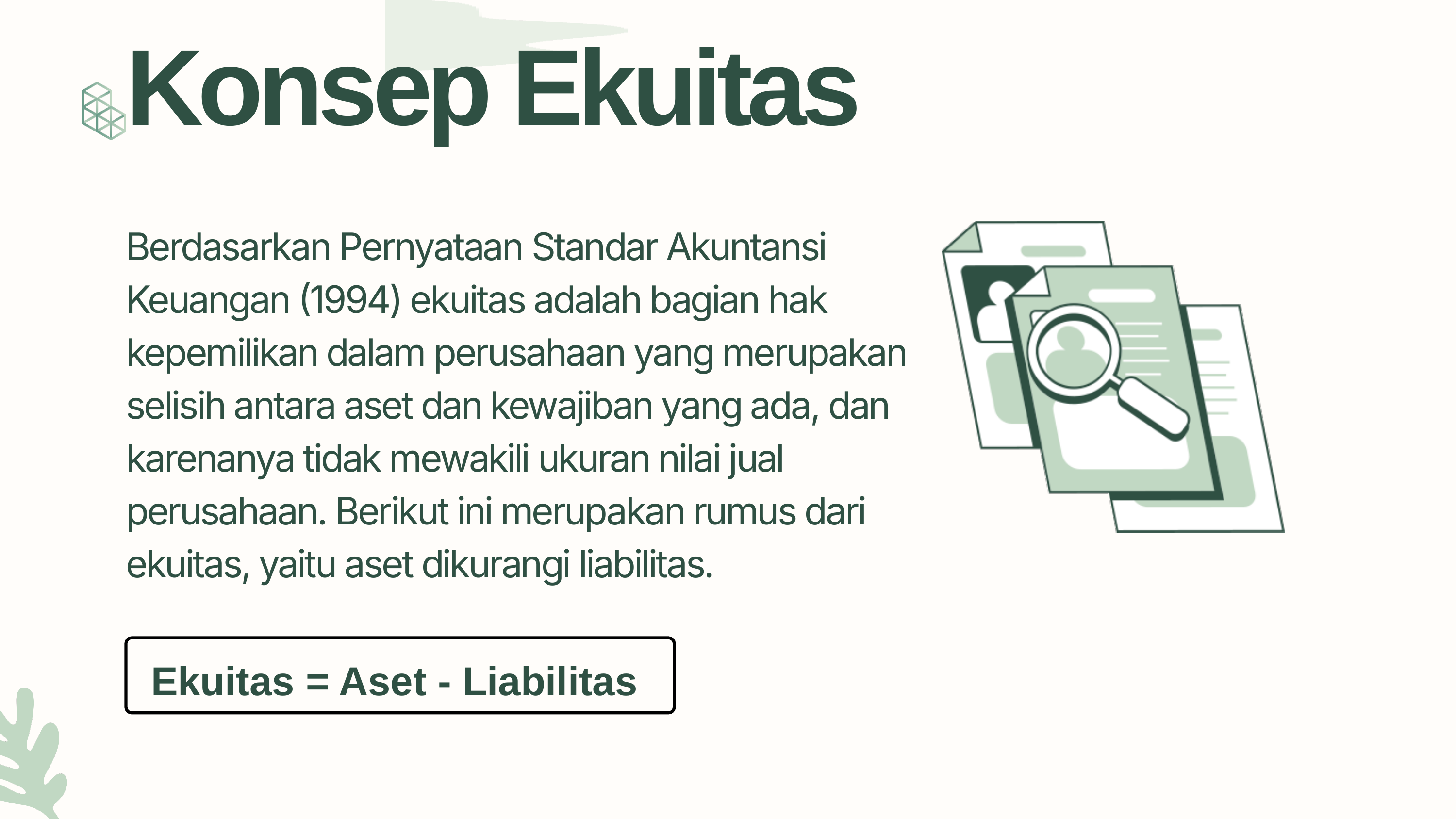

Konsep Ekuitas

Berdasarkan Pernyataan Standar Akuntansi Keuangan (1994) ekuitas adalah bagian hak kepemilikan dalam perusahaan yang merupakan selisih antara aset dan kewajiban yang ada, dan karenanya tidak mewakili ukuran nilai jual perusahaan. Berikut ini merupakan rumus dari ekuitas, yaitu aset dikurangi liabilitas.

Ekuitas = Aset - Liabilitas